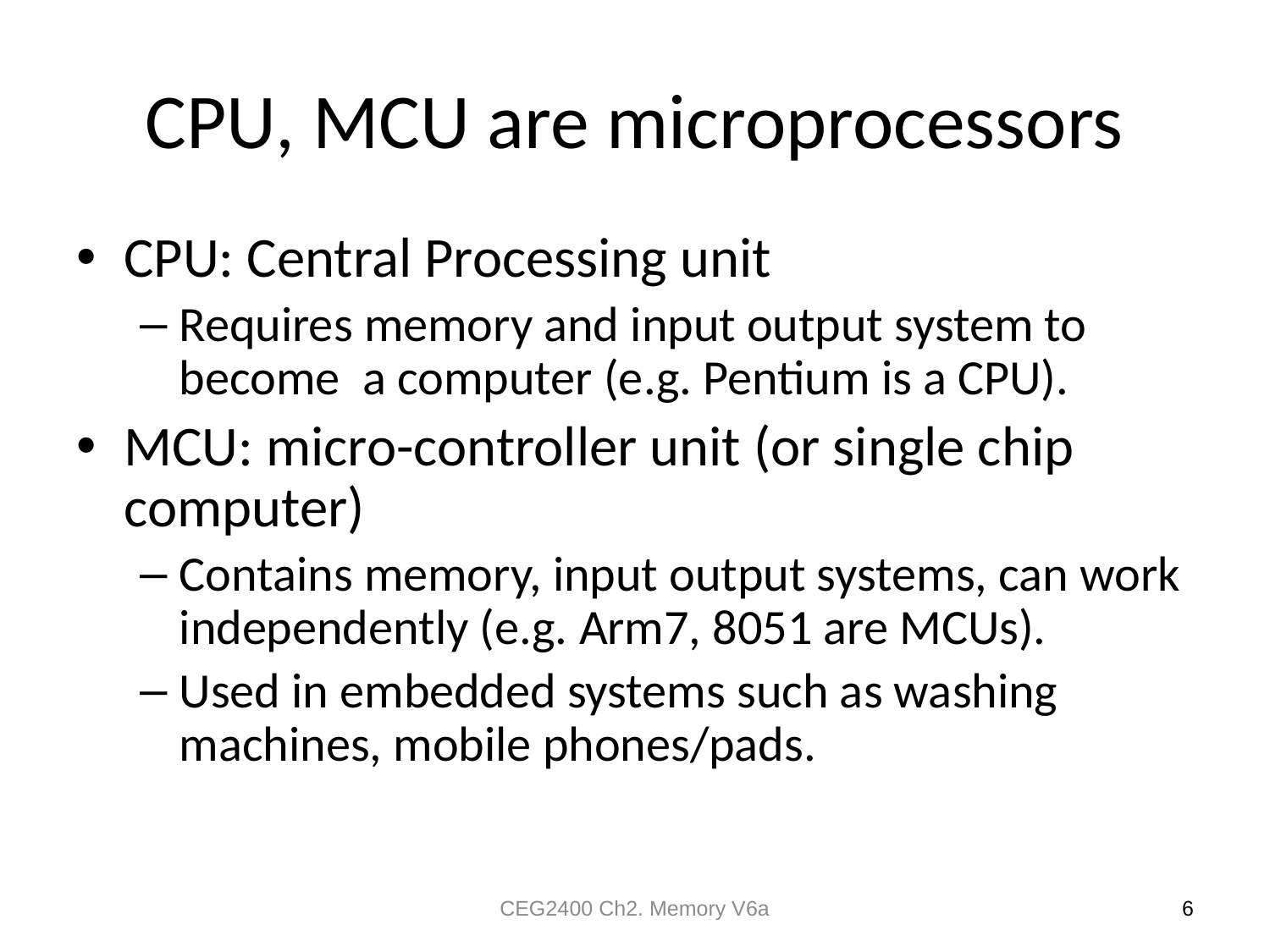

# CPU, MCU are microprocessors
CPU: Central Processing unit
Requires memory and input output system to become  a computer (e.g. Pentium is a CPU).
MCU: micro-controller unit (or single chip computer)
Contains memory, input output systems, can work independently (e.g. Arm7, 8051 are MCUs).
Used in embedded systems such as washing machines, mobile phones/pads.
CEG2400 Ch2. Memory V6a
6